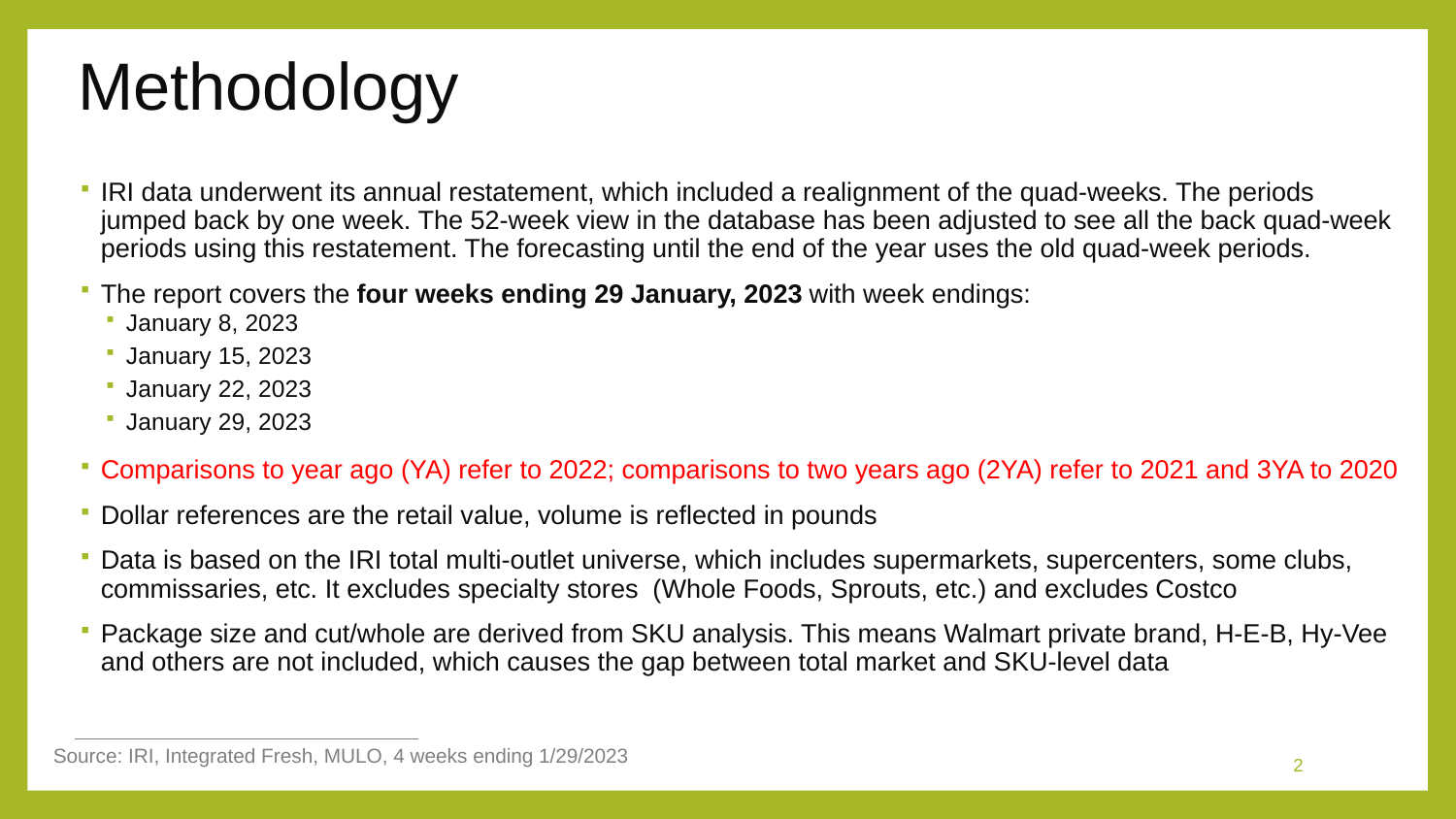

# Methodology
IRI data underwent its annual restatement, which included a realignment of the quad-weeks. The periods jumped back by one week. The 52-week view in the database has been adjusted to see all the back quad-week periods using this restatement. The forecasting until the end of the year uses the old quad-week periods.
The report covers the four weeks ending 29 January, 2023 with week endings:
January 8, 2023
January 15, 2023
January 22, 2023
January 29, 2023
Comparisons to year ago (YA) refer to 2022; comparisons to two years ago (2YA) refer to 2021 and 3YA to 2020
Dollar references are the retail value, volume is reflected in pounds
Data is based on the IRI total multi-outlet universe, which includes supermarkets, supercenters, some clubs, commissaries, etc. It excludes specialty stores  (Whole Foods, Sprouts, etc.) and excludes Costco
Package size and cut/whole are derived from SKU analysis. This means Walmart private brand, H-E-B, Hy-Vee and others are not included, which causes the gap between total market and SKU-level data
Source: IRI, Integrated Fresh, MULO, 4 weeks ending 1/29/2023
2